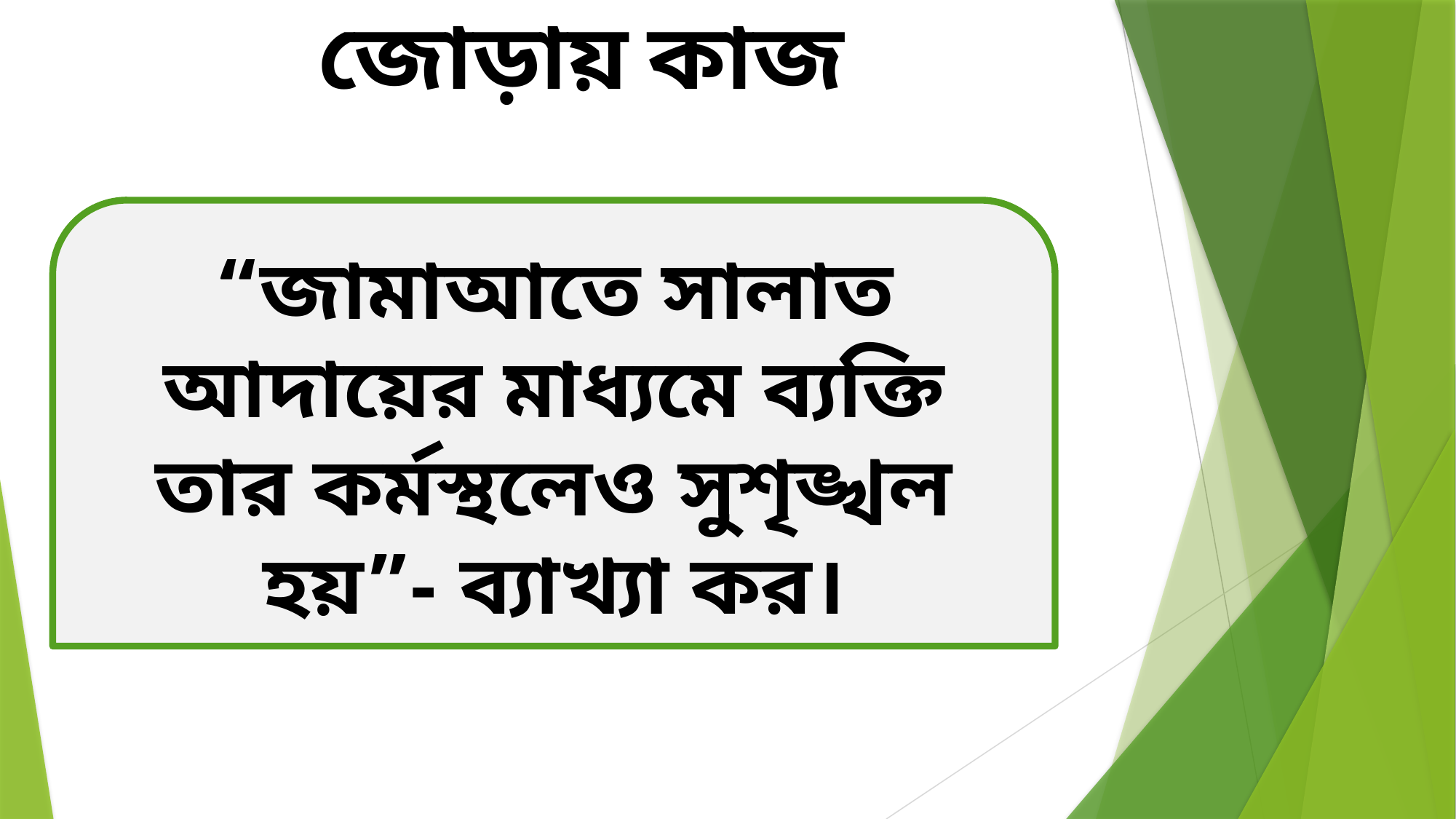

জোড়ায় কাজ
“জামাআতে সালাত আদায়ের মাধ্যমে ব্যক্তি তার কর্মস্থলেও সুশৃঙ্খল হয়”- ব্যাখ্যা কর।